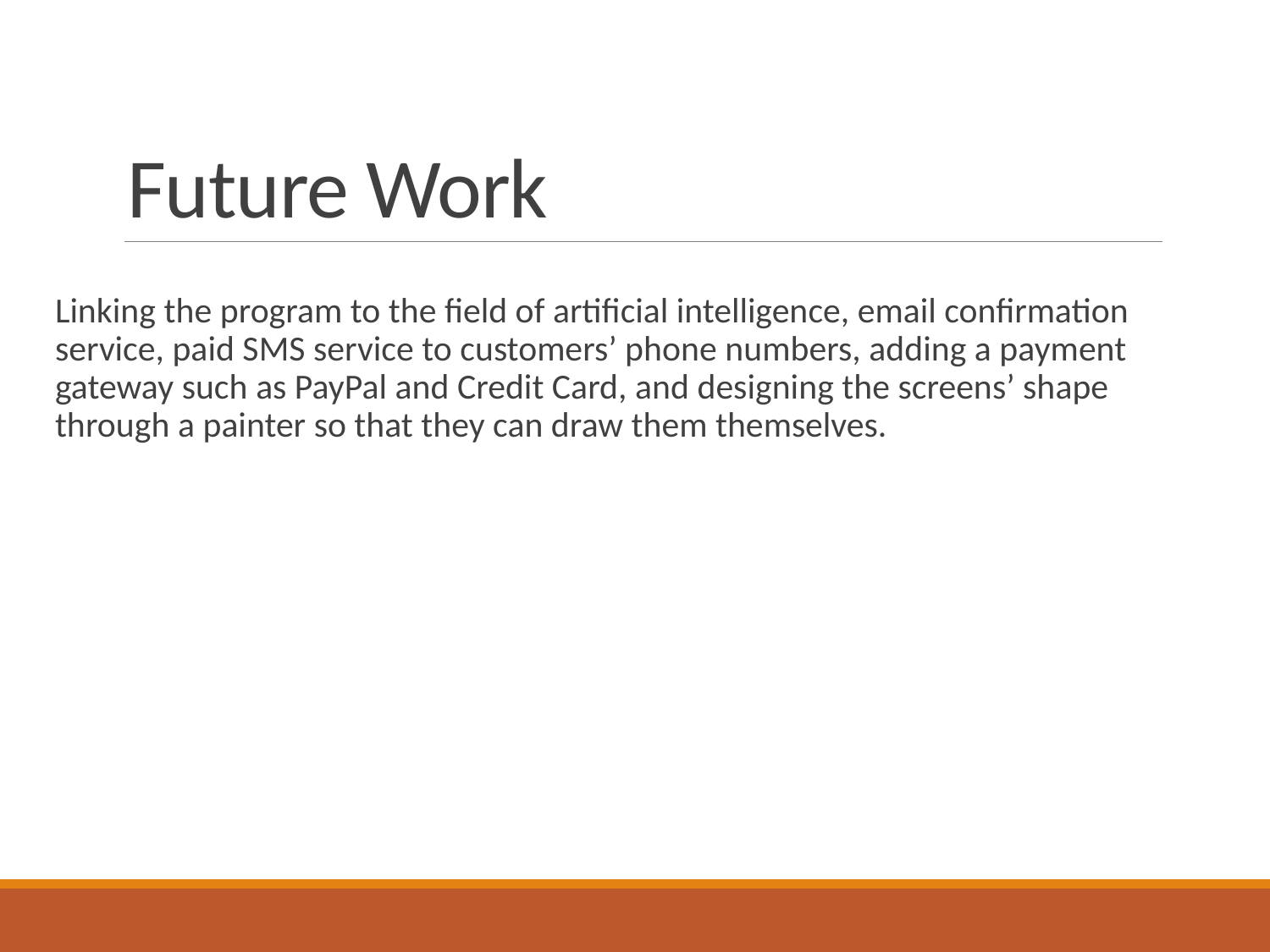

# Future Work
Linking the program to the field of artificial intelligence, email confirmation service, paid SMS service to customers’ phone numbers, adding a payment gateway such as PayPal and Credit Card, and designing the screens’ shape through a painter so that they can draw them themselves.